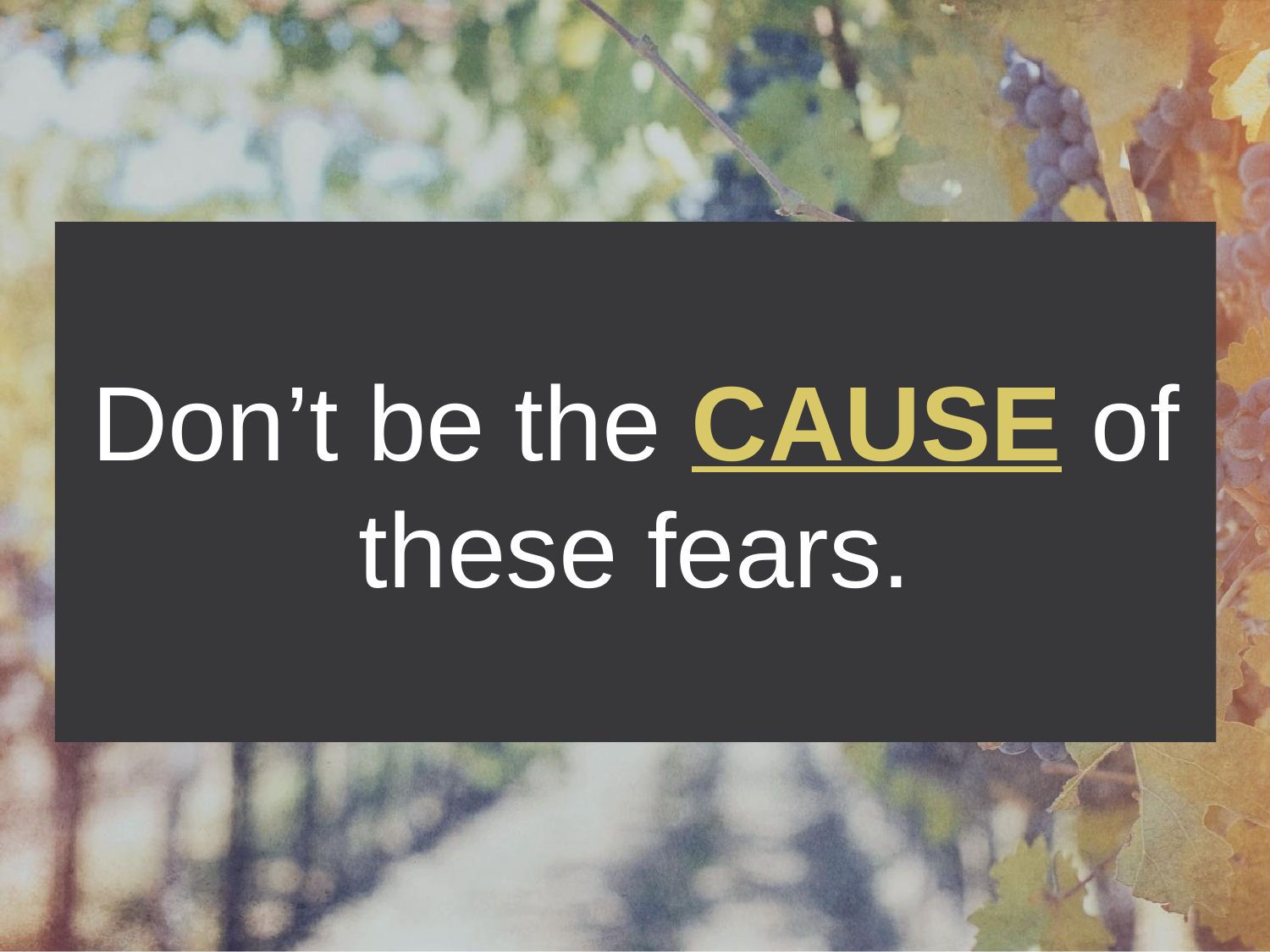

Don’t be the CAUSE of these fears.